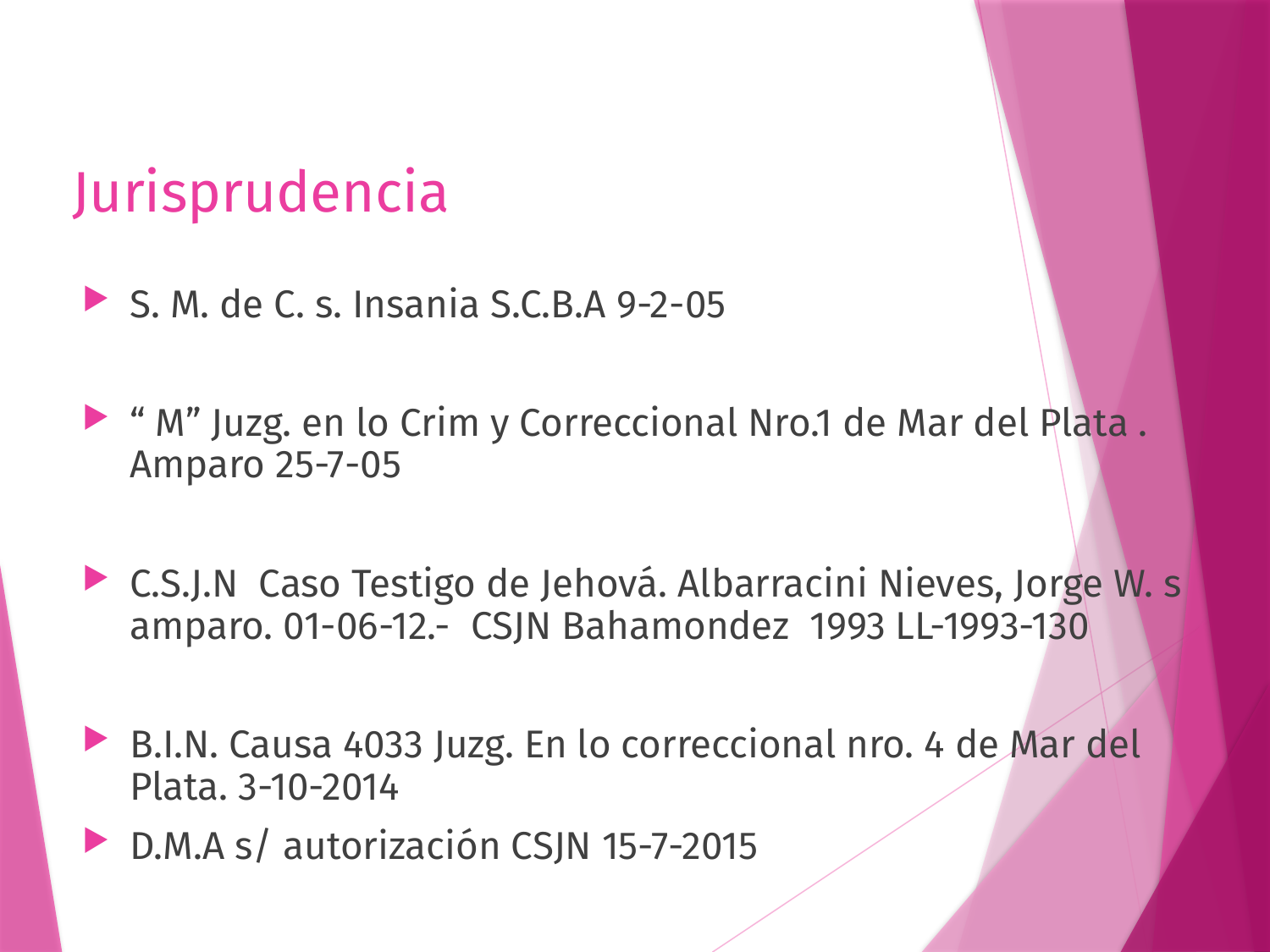

# Jurisprudencia
S. M. de C. s. Insania S.C.B.A 9-2-05

“ M” Juzg. en lo Crim y Correccional Nro.1 de Mar del Plata . Amparo 25-7-05

C.S.J.N  Caso Testigo de Jehová. Albarracini Nieves, Jorge W. s amparo. 01-06-12.-  CSJN Bahamondez  1993 LL-1993-130

B.I.N. Causa 4033 Juzg. En lo correccional nro. 4 de Mar del Plata. 3-10-2014
D.M.A s/ autorización CSJN 15-7-2015